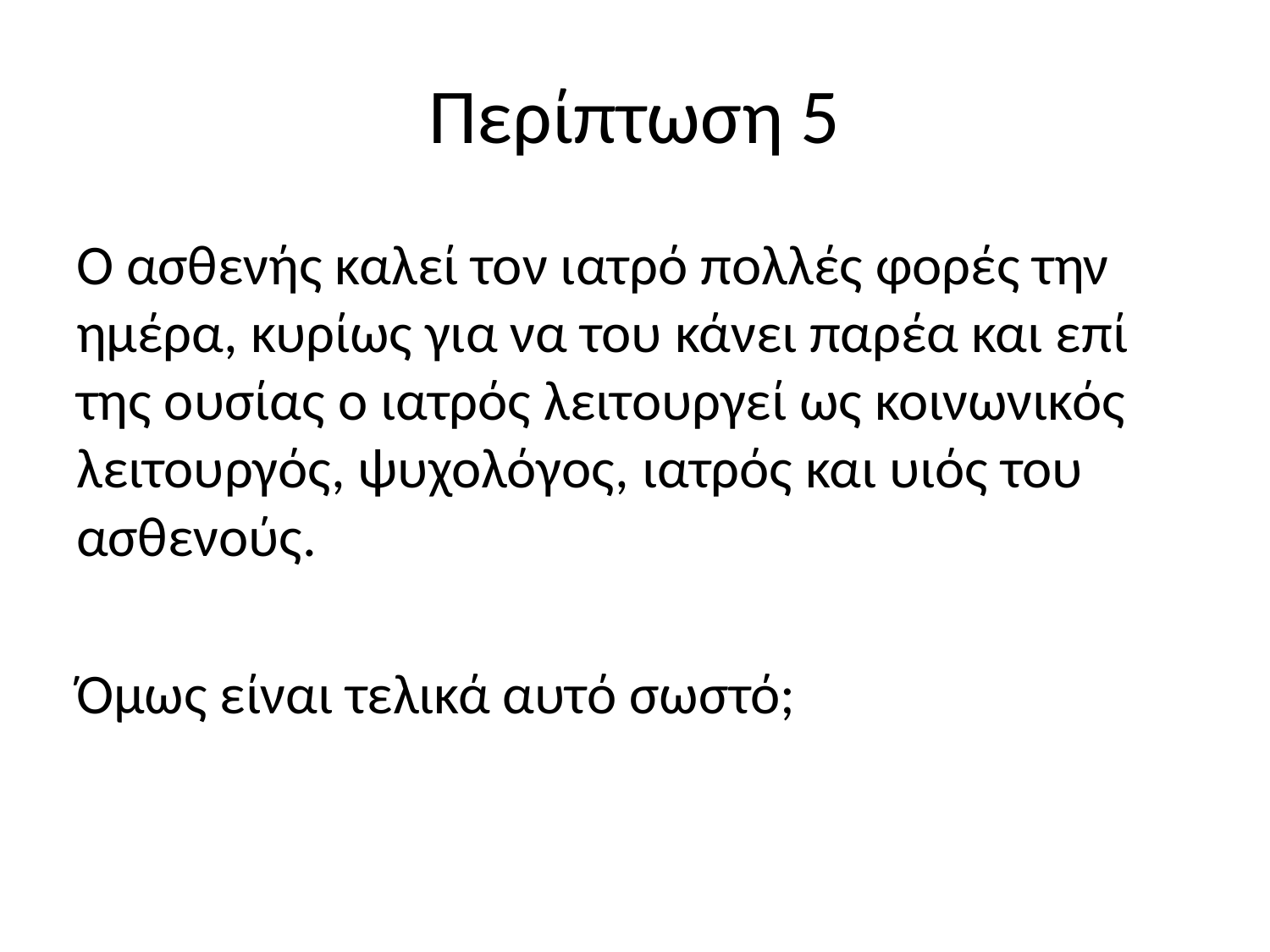

# Περίπτωση 5
Ο ασθενής καλεί τον ιατρό πολλές φορές την ημέρα, κυρίως για να του κάνει παρέα και επί της ουσίας ο ιατρός λειτουργεί ως κοινωνικός λειτουργός, ψυχολόγος, ιατρός και υιός του ασθενούς.

Όμως είναι τελικά αυτό σωστό;